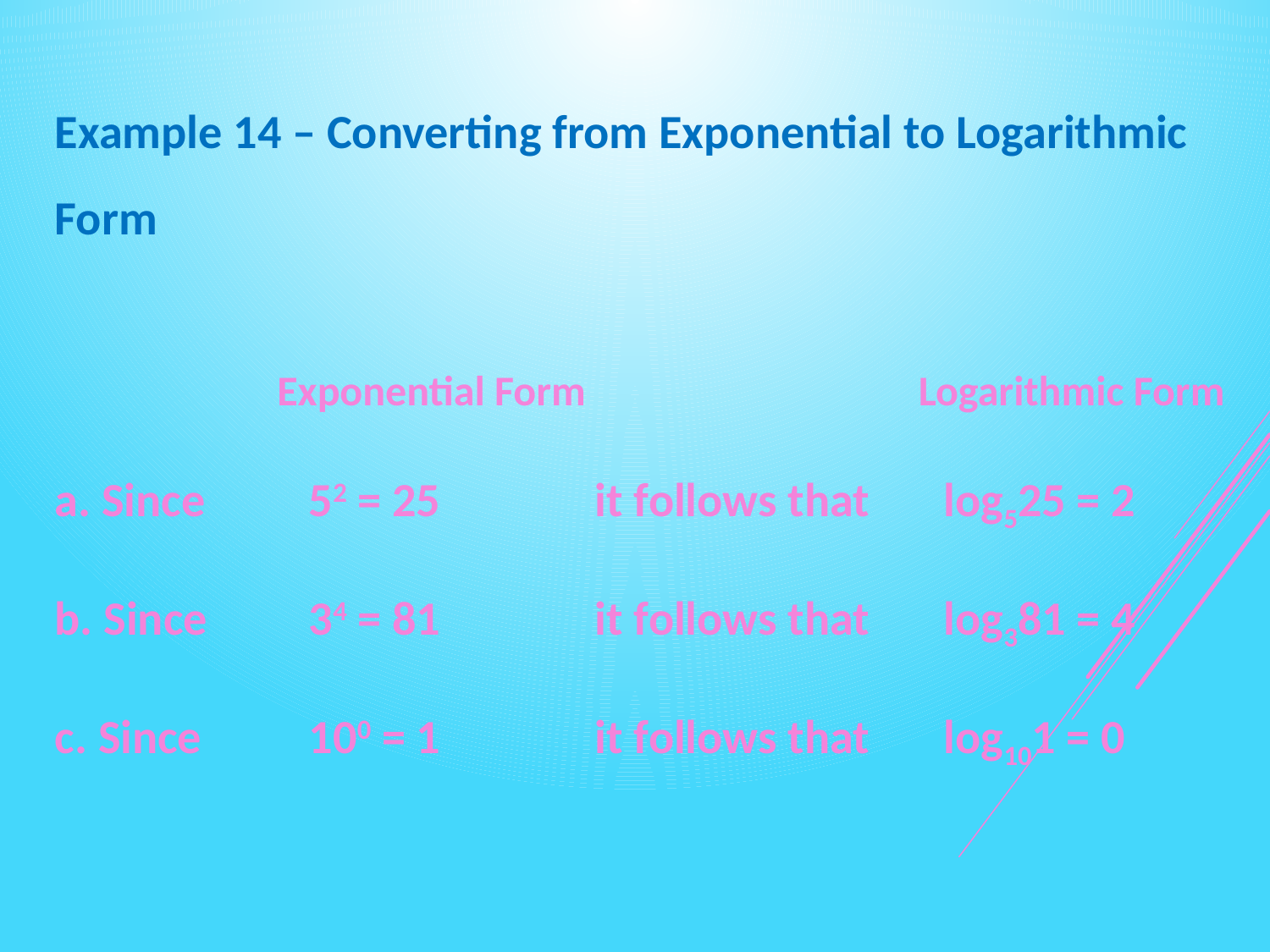

Example 14 – Converting from Exponential to Logarithmic Form

	          Exponential Form	                        Logarithmic Form
 Since	52 = 25	   it follows that	log525 = 2
 Since	34 = 81	   it follows that	log381 = 4
 Since	100 = 1	   it follows that	log101 = 0